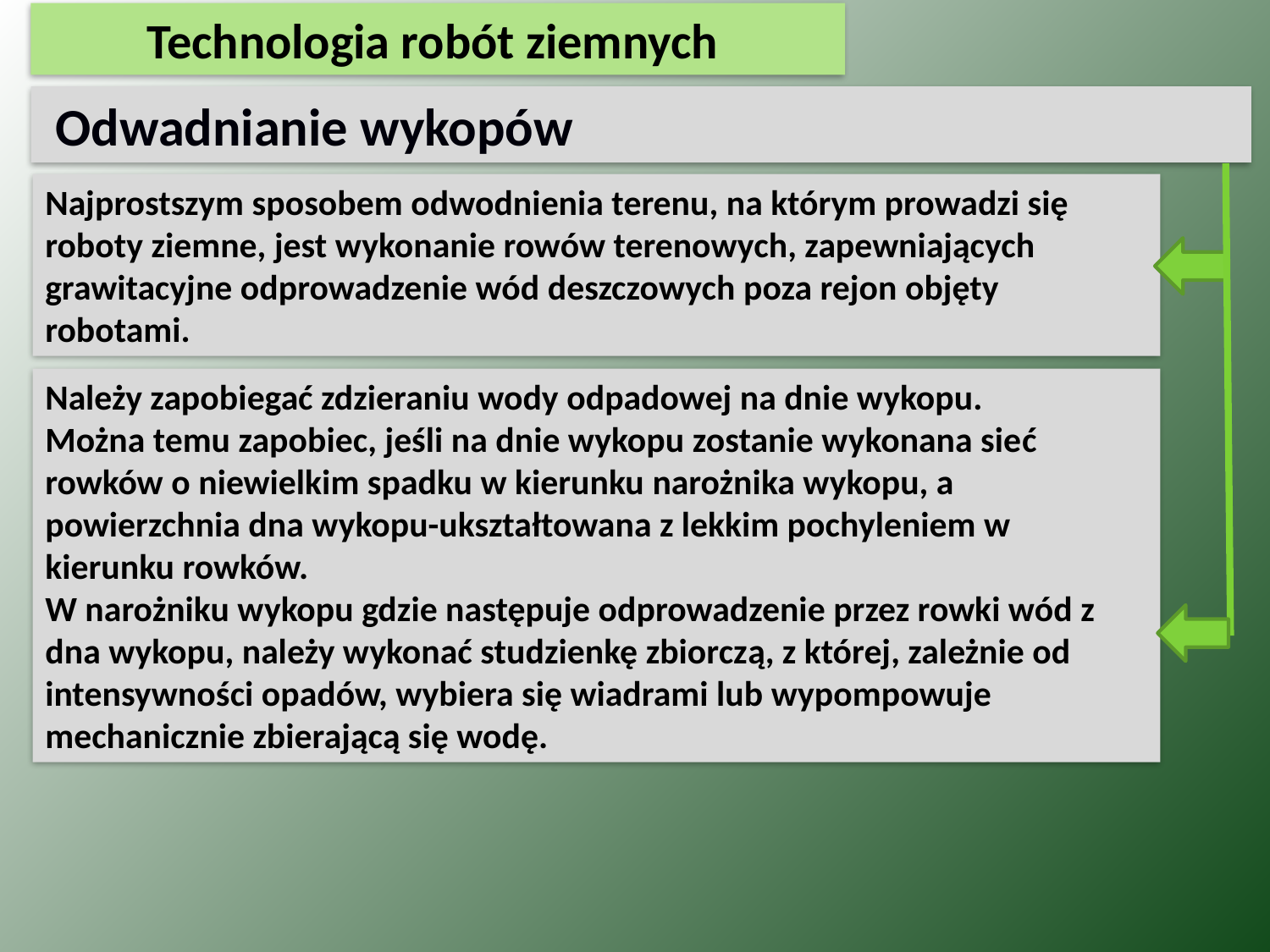

Technologia robót ziemnych
 Odwadnianie wykopów
Najprostszym sposobem odwodnienia terenu, na którym prowadzi się roboty ziemne, jest wykonanie rowów terenowych, zapewniających grawitacyjne odprowadzenie wód deszczowych poza rejon objęty robotami.

Należy zapobiegać zdzieraniu wody odpadowej na dnie wykopu.
Można temu zapobiec, jeśli na dnie wykopu zostanie wykonana sieć rowków o niewielkim spadku w kierunku narożnika wykopu, a powierzchnia dna wykopu-ukształtowana z lekkim pochyleniem w kierunku rowków.
W narożniku wykopu gdzie następuje odprowadzenie przez rowki wód z dna wykopu, należy wykonać studzienkę zbiorczą, z której, zależnie od intensywności opadów, wybiera się wiadrami lub wypompowuje mechanicznie zbierającą się wodę.